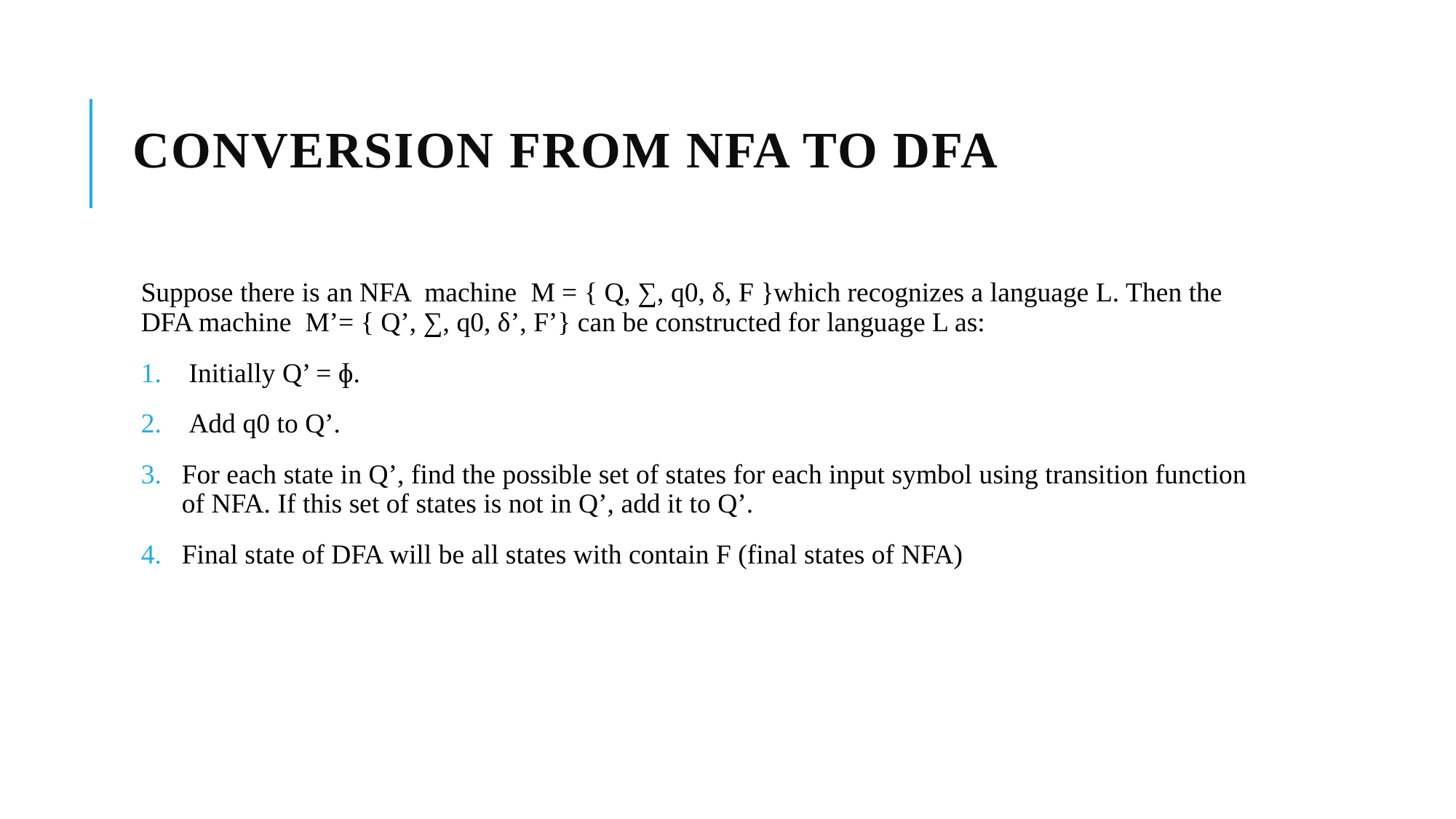

# Conversion from NFA to DFA
Suppose there is an NFA  machine  M = { Q, ∑, q0, δ, F }which recognizes a language L. Then the DFA machine  M’= { Q’, ∑, q0, δ’, F’} can be constructed for language L as:
 Initially Q’ = ɸ.
 Add q0 to Q’.
For each state in Q’, find the possible set of states for each input symbol using transition function of NFA. If this set of states is not in Q’, add it to Q’.
Final state of DFA will be all states with contain F (final states of NFA)